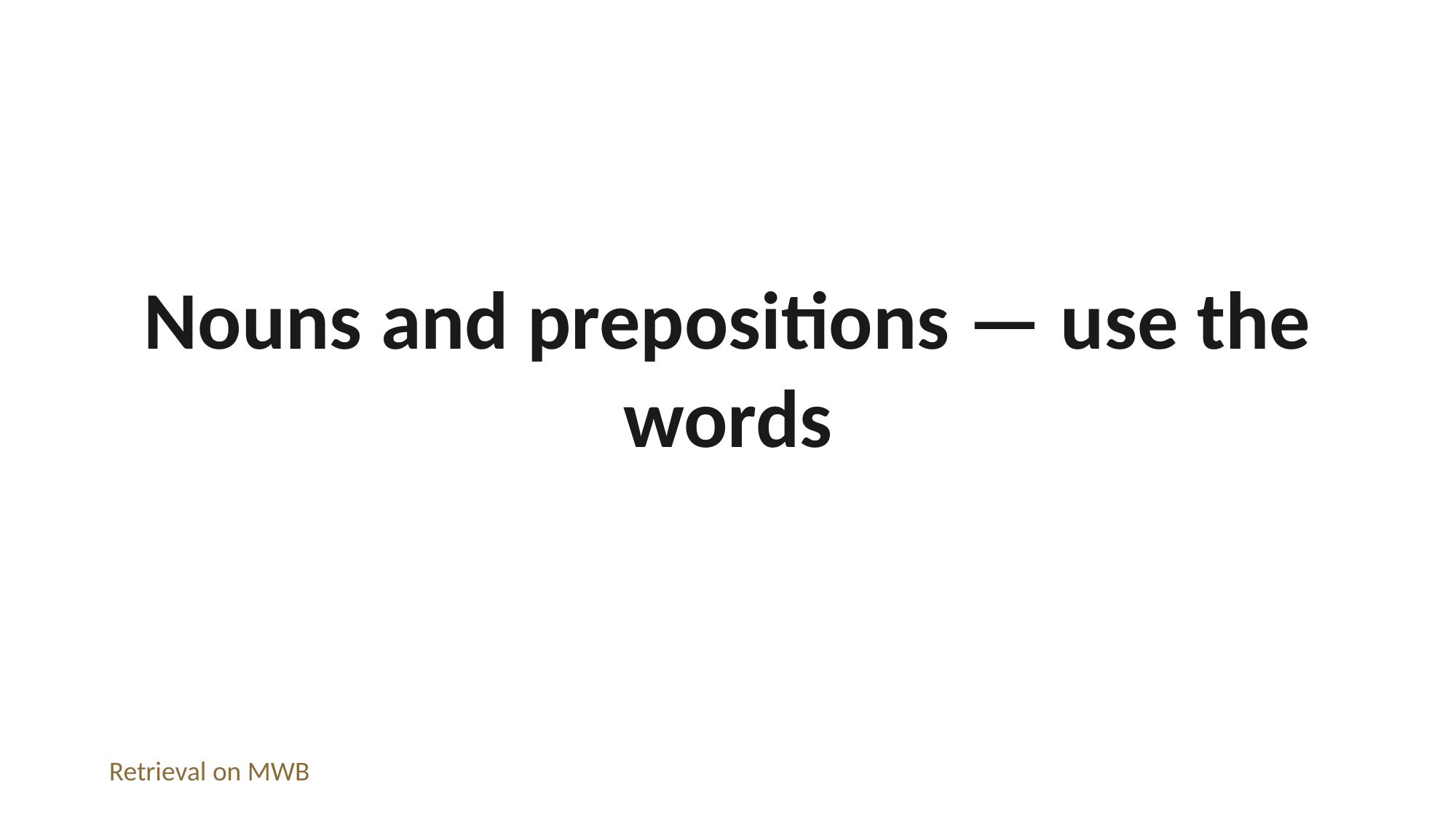

Nouns and prepositions — use the words
Retrieval on MWB